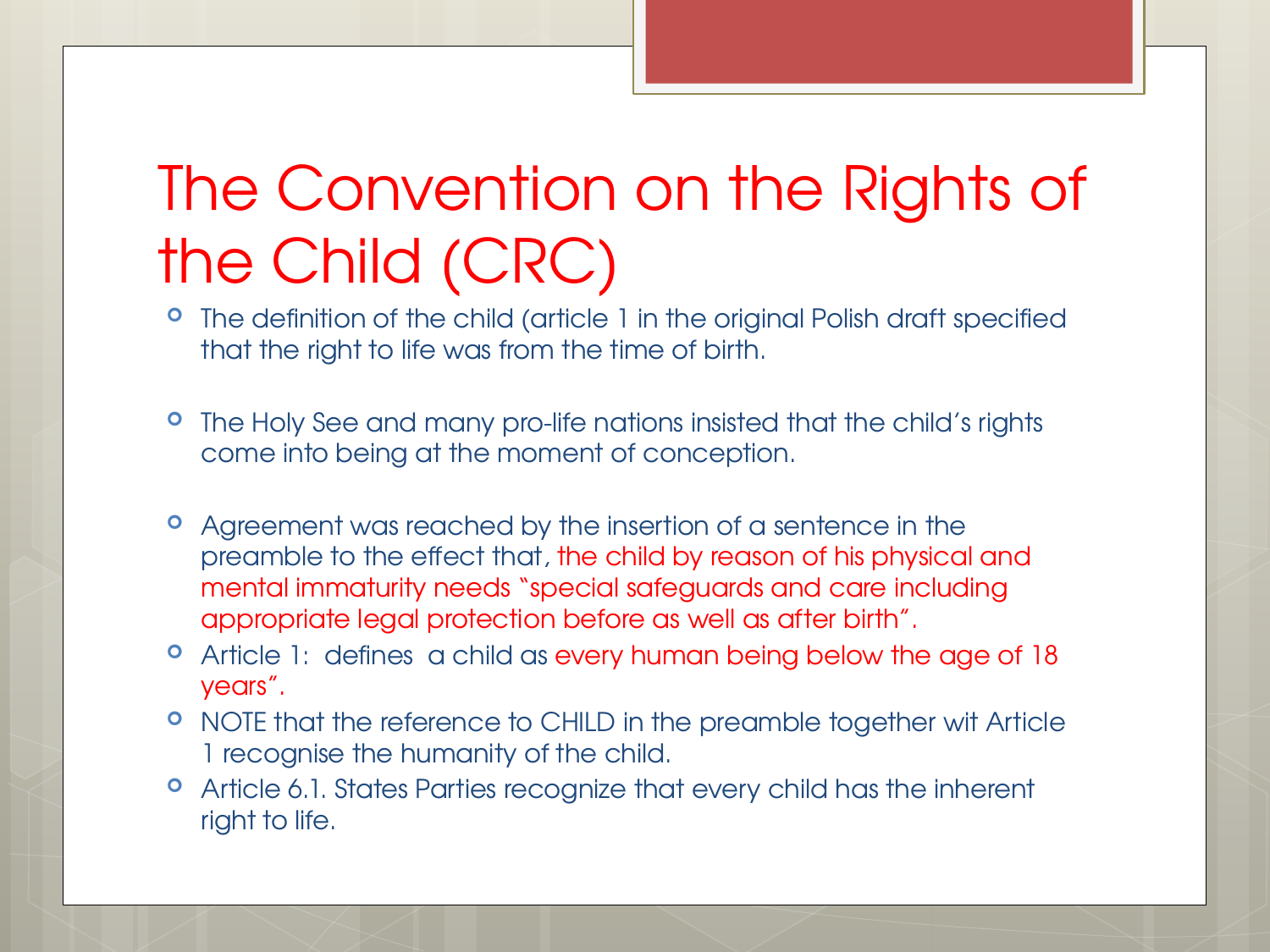

# The Convention on the Rights of the Child (CRC)
The definition of the child (article 1 in the original Polish draft specified that the right to life was from the time of birth.

The Holy See and many pro-life nations insisted that the child’s rights come into being at the moment of conception.

Agreement was reached by the insertion of a sentence in the preamble to the effect that, the child by reason of his physical and mental immaturity needs “special safeguards and care including appropriate legal protection before as well as after birth”.
Article 1:  defines  a child as every human being below the age of 18 years”.
NOTE that the reference to CHILD in the preamble together wit Article 1 recognise the humanity of the child.
Article 6.1. States Parties recognize that every child has the inherent right to life.